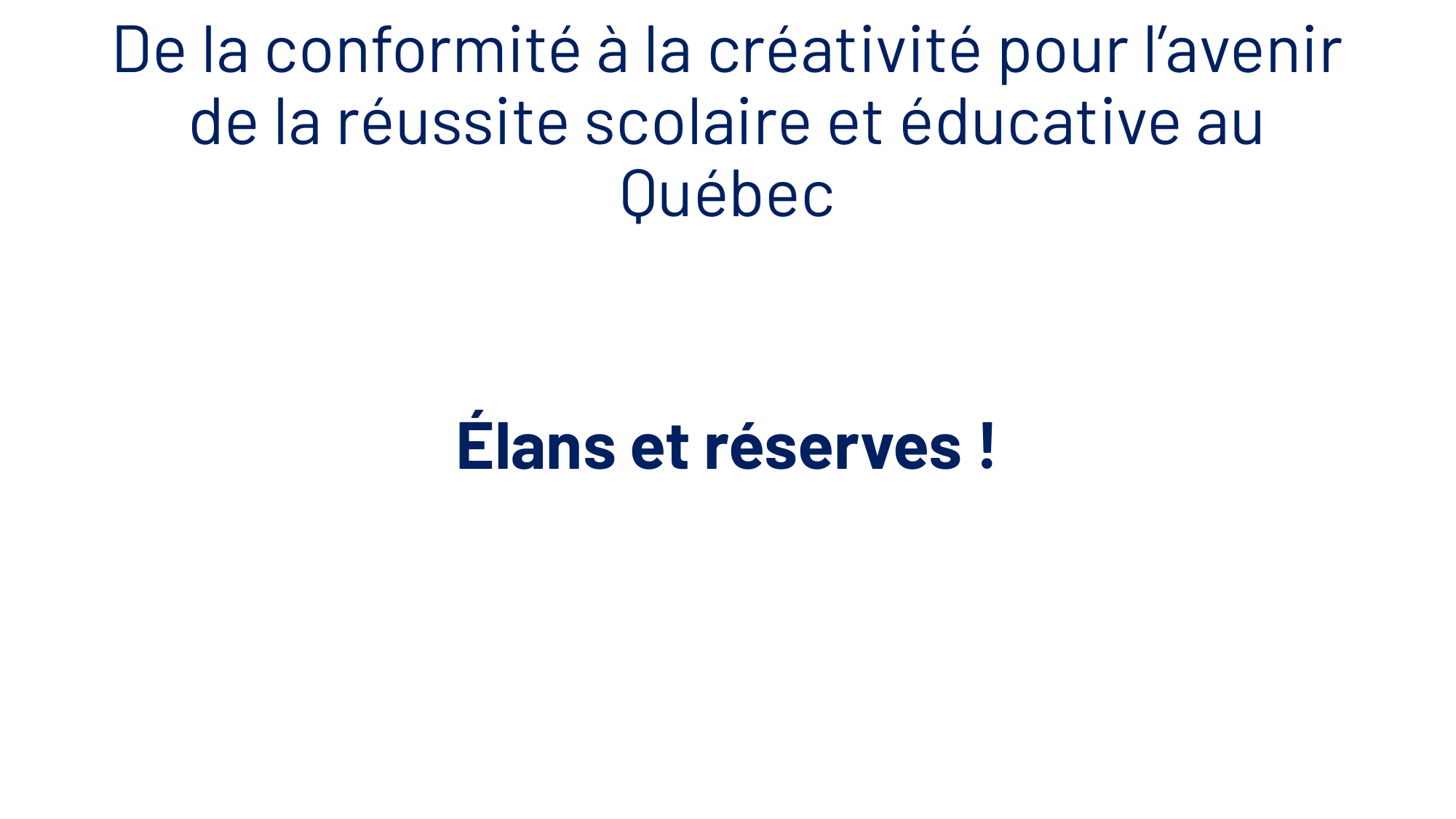

# De la conformité à la créativité pour l’avenir de la réussite scolaire et éducative au Québec

Élans et réserves !